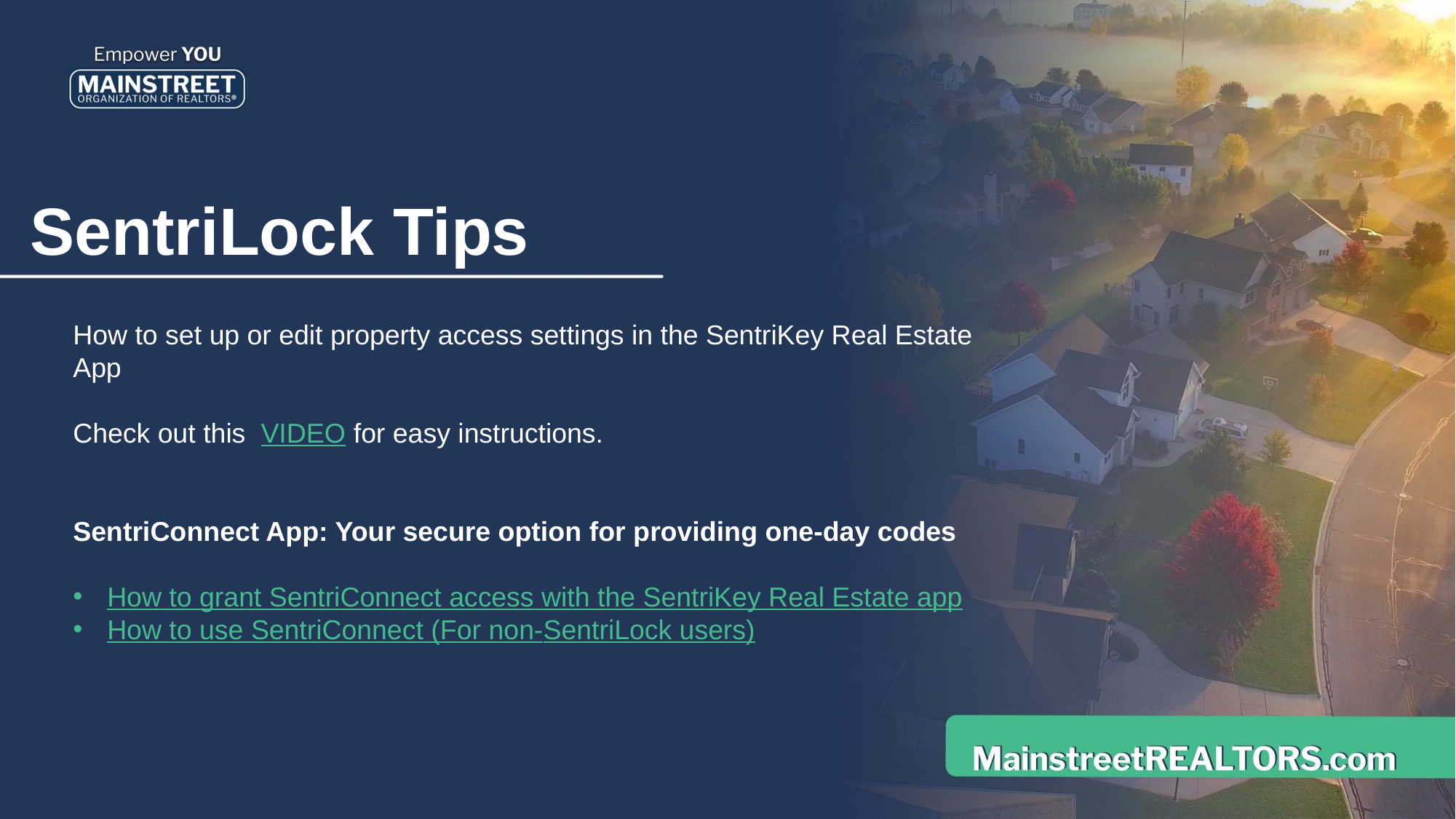

SentriLock Tips
How to set up or edit property access settings in the SentriKey Real Estate App

Check out this  VIDEO for easy instructions.

SentriConnect App: Your secure option for providing one-day codes

How to grant SentriConnect access with the SentriKey Real Estate app
How to use SentriConnect (For non-SentriLock users)